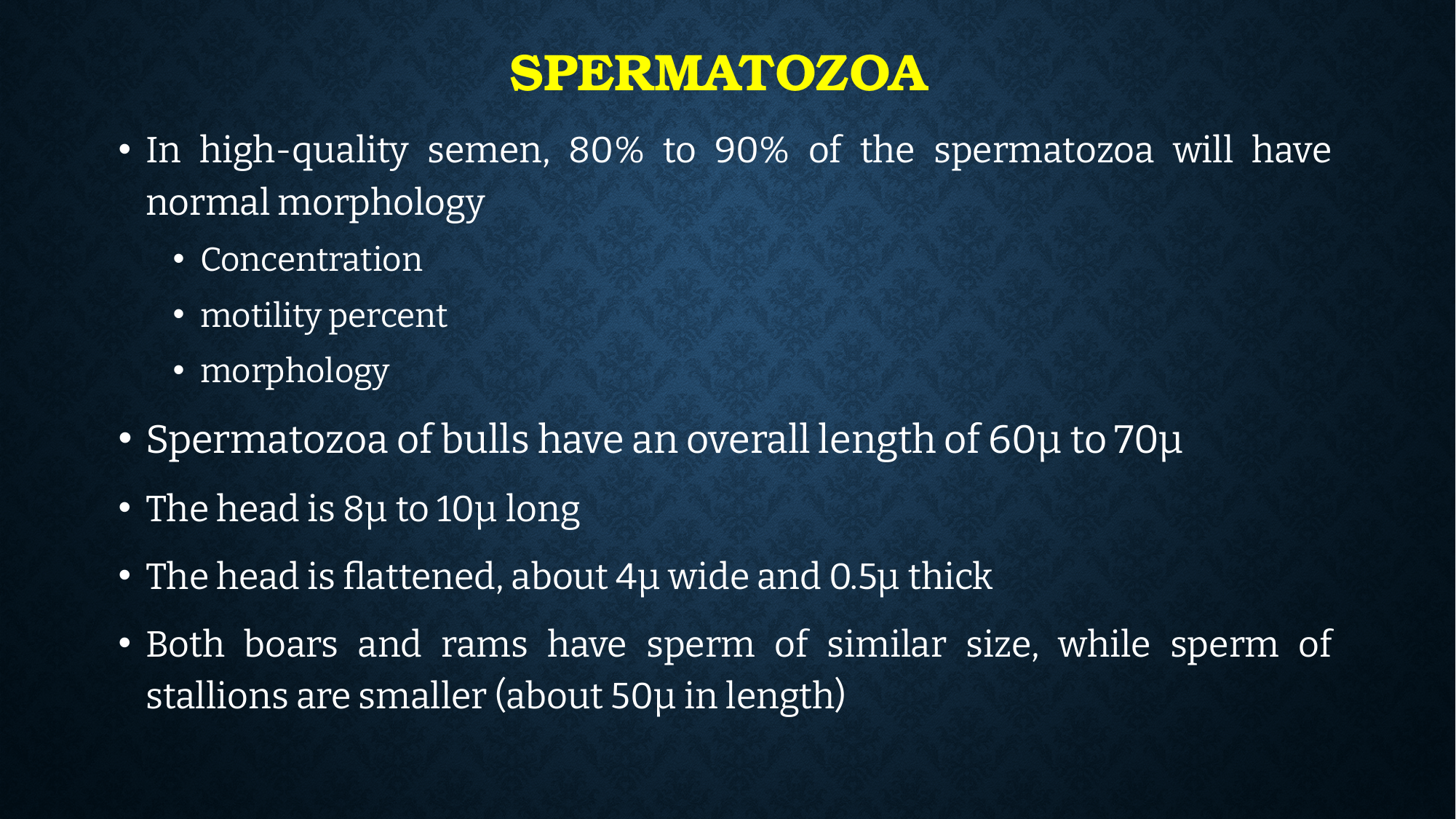

# Spermatozoa
In high-quality semen, 80% to 90% of the spermatozoa will have normal morphology
Concentration
motility percent
morphology
Spermatozoa of bulls have an overall length of 60µ to 70µ
The head is 8µ to 10µ long
The head is flattened, about 4µ wide and 0.5µ thick
Both boars and rams have sperm of similar size, while sperm of stallions are smaller (about 50µ in length)